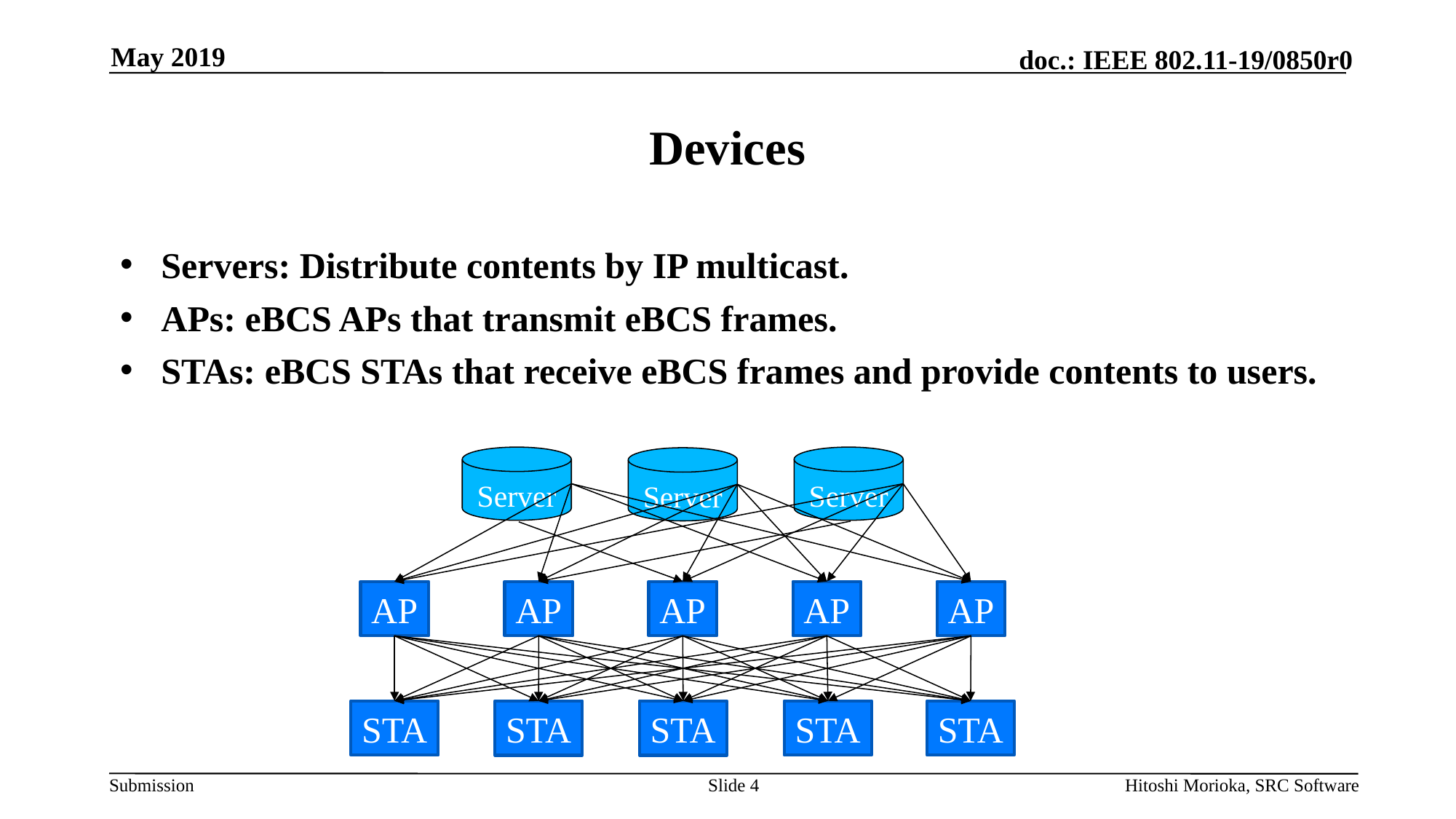

May 2019
# Devices
Servers: Distribute contents by IP multicast.
APs: eBCS APs that transmit eBCS frames.
STAs: eBCS STAs that receive eBCS frames and provide contents to users.
Server
Server
Server
AP
AP
AP
AP
AP
STA
STA
STA
STA
STA
Slide 4
Hitoshi Morioka, SRC Software